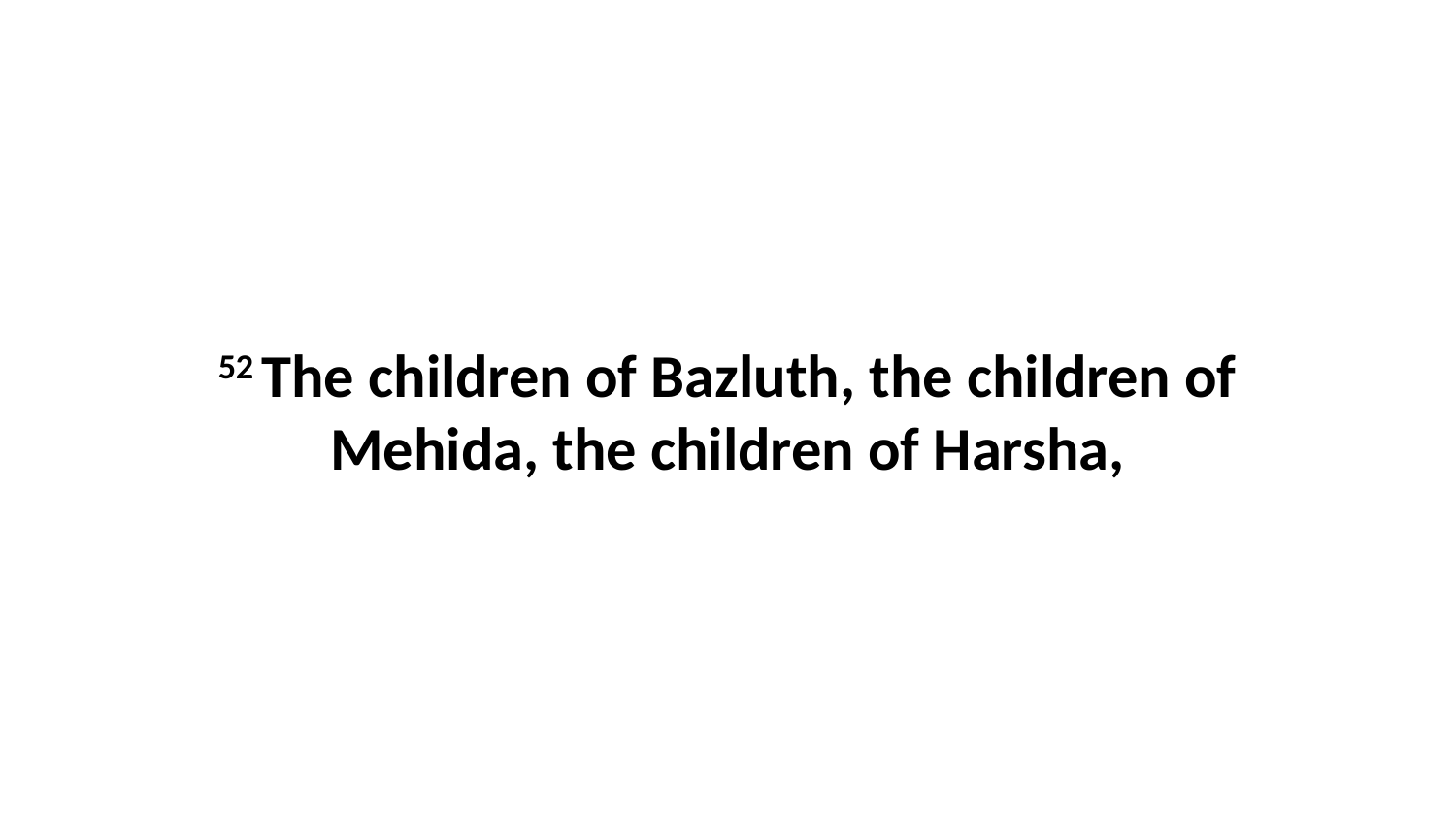

52 The children of Bazluth, the children of Mehida, the children of Harsha,